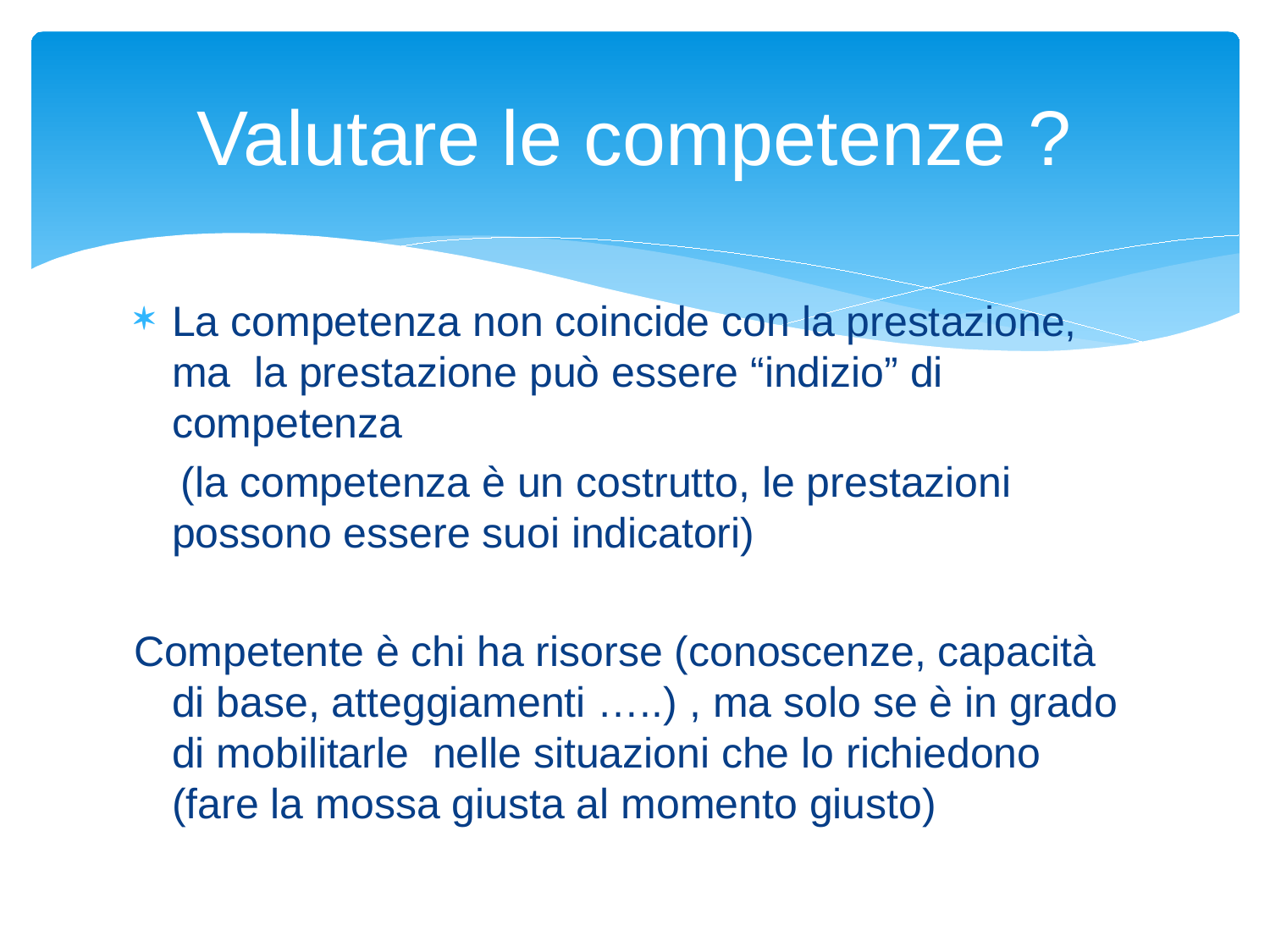

# Valutare le competenze ?
La competenza non coincide con la prestazione, ma  la prestazione può essere “indizio” di competenza
    (la competenza è un costrutto, le prestazioni possono essere suoi indicatori)

Competente è chi ha risorse (conoscenze, capacità di base, atteggiamenti …..) , ma solo se è in grado di mobilitarle  nelle situazioni che lo richiedono (fare la mossa giusta al momento giusto)